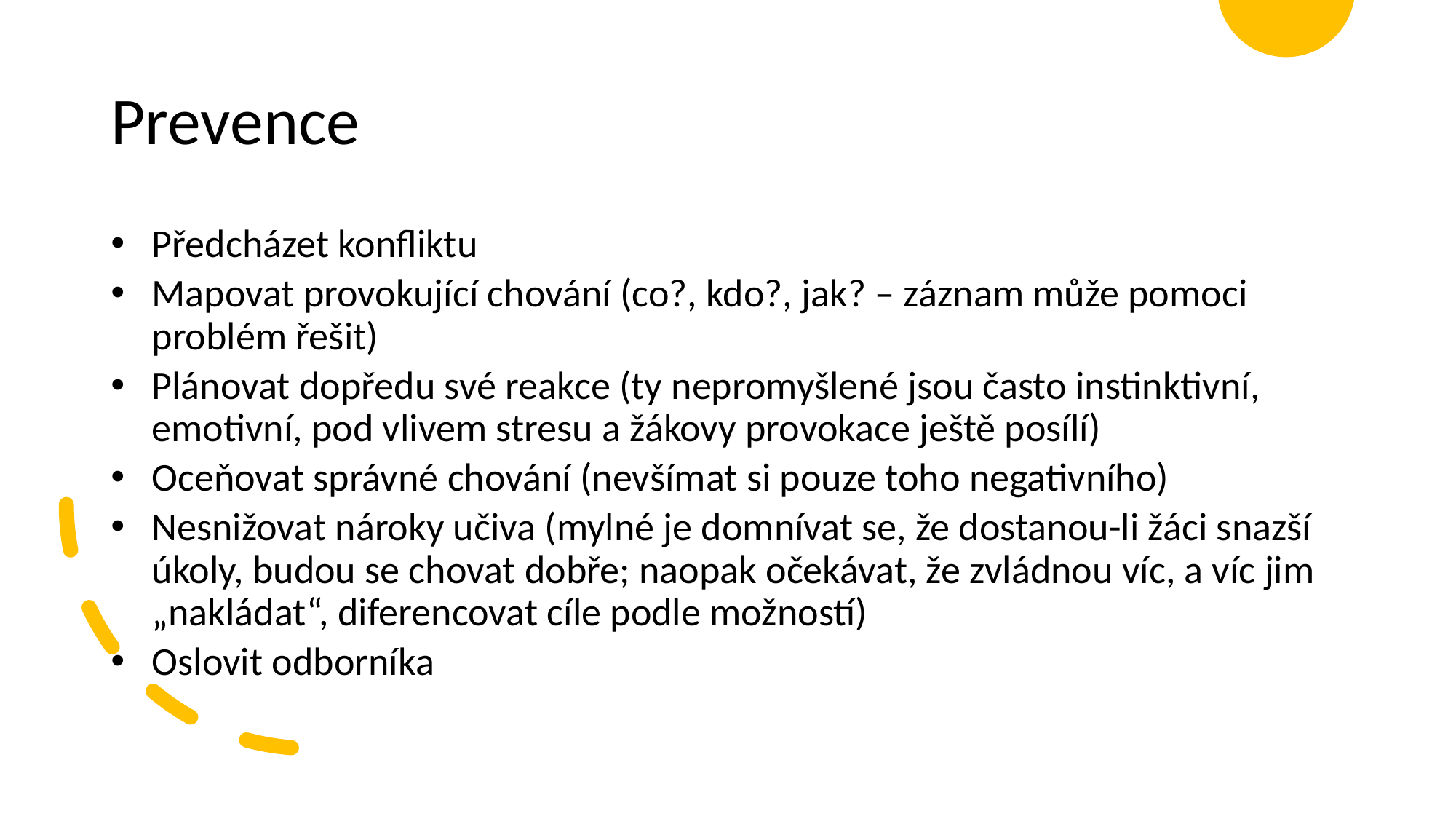

# Prevence
Předcházet konfliktu
Mapovat provokující chování (co?, kdo?, jak? – záznam může pomoci problém řešit)
Plánovat dopředu své reakce (ty nepromyšlené jsou často instinktivní, emotivní, pod vlivem stresu a žákovy provokace ještě posílí)
Oceňovat správné chování (nevšímat si pouze toho negativního)
Nesnižovat nároky učiva (mylné je domnívat se, že dostanou-li žáci snazší úkoly, budou se chovat dobře; naopak očekávat, že zvládnou víc, a víc jim „nakládat“, diferencovat cíle podle možností)
Oslovit odborníka